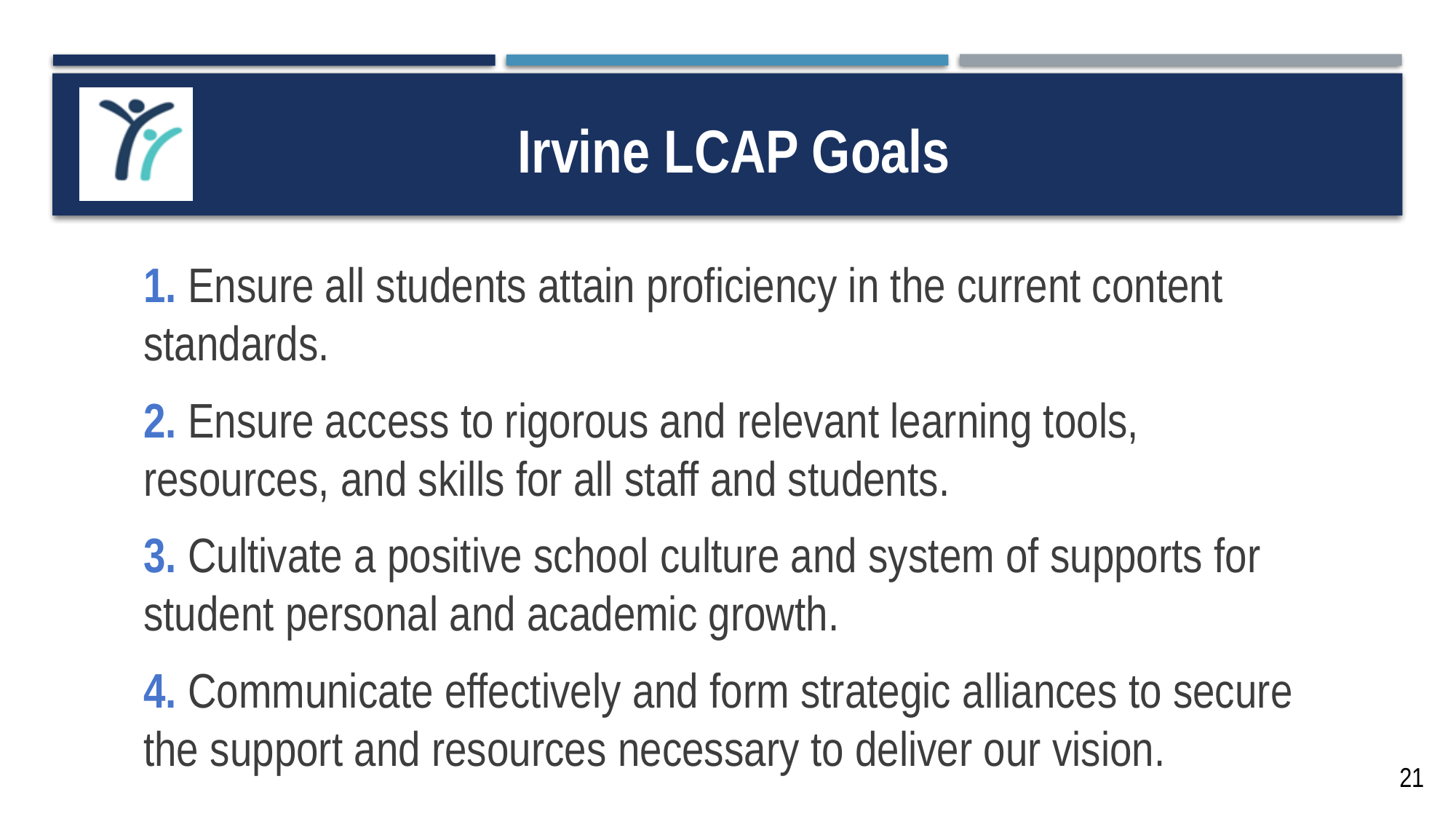

# Irvine LCAP Goals
1. Ensure all students attain proficiency in the current content standards.
2. Ensure access to rigorous and relevant learning tools, resources, and skills for all staff and students.
3. Cultivate a positive school culture and system of supports for student personal and academic growth.
4. Communicate effectively and form strategic alliances to secure the support and resources necessary to deliver our vision.

21